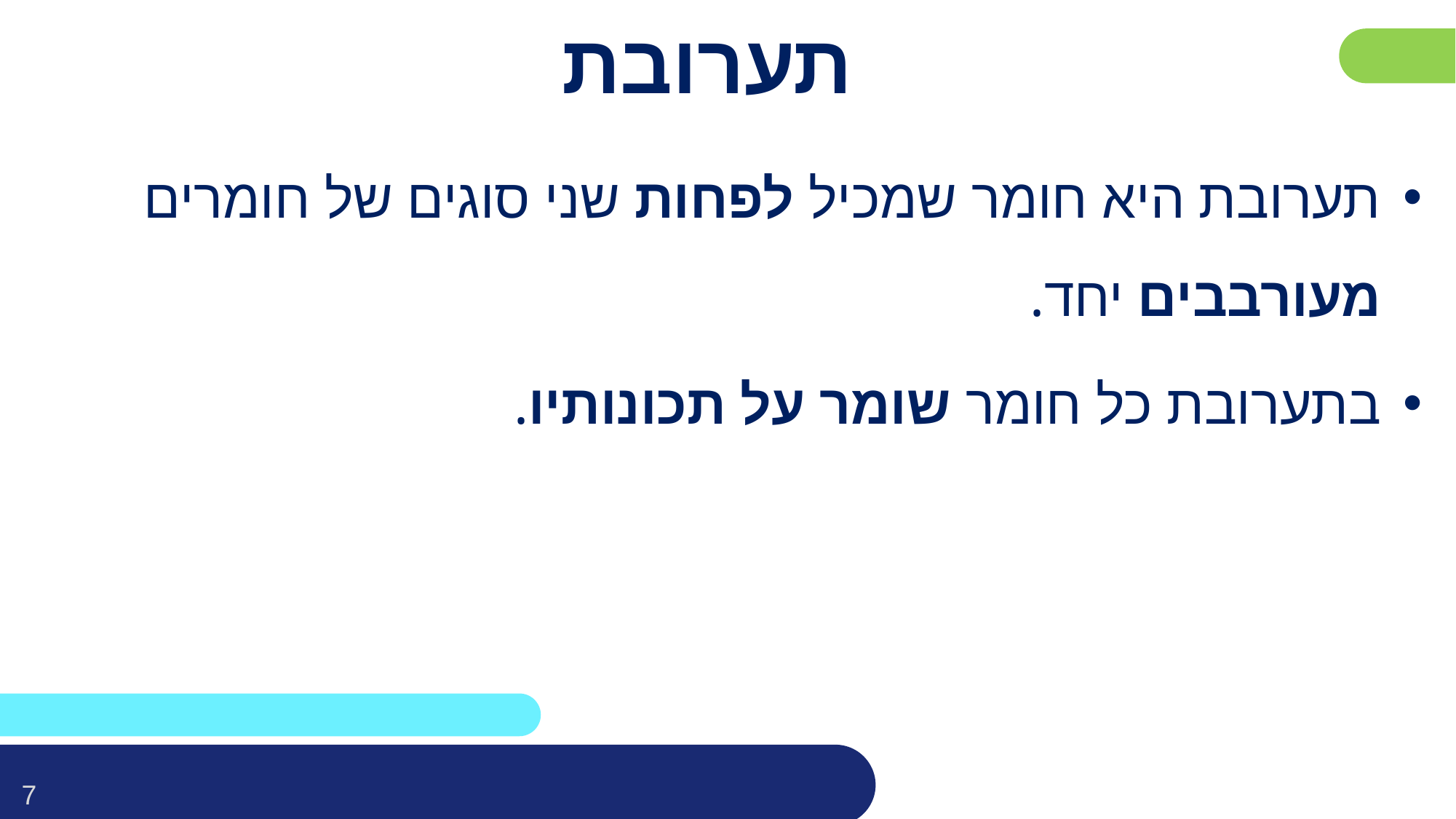

# תערובת
תערובת היא חומר שמכיל לפחות שני סוגים של חומרים מעורבבים יחד.
בתערובת כל חומר שומר על תכונותיו.